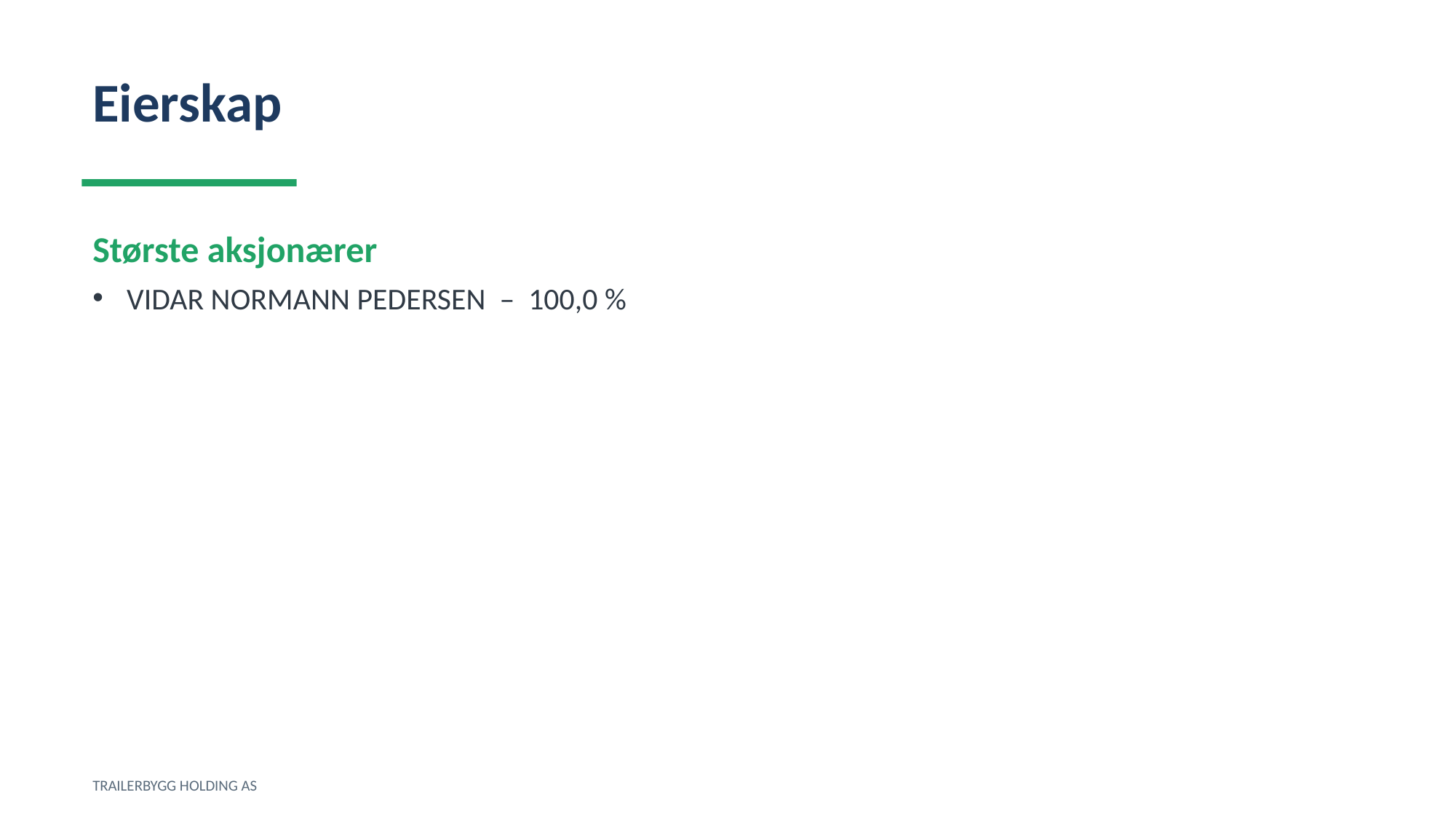

Eierskap

Største aksjonærer
VIDAR NORMANN PEDERSEN  –  100,0 %
TRAILERBYGG HOLDING AS